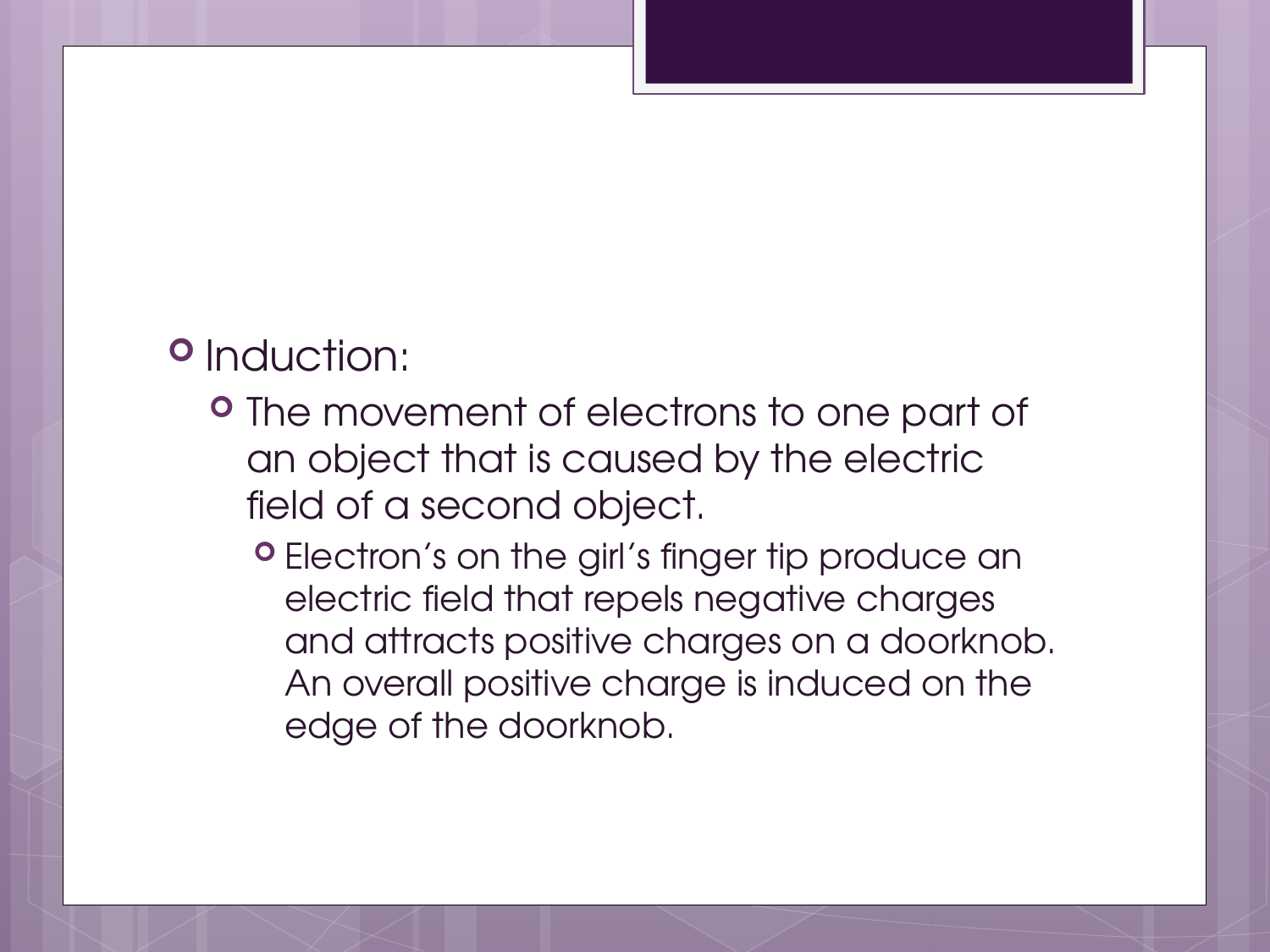

#
Induction:
The movement of electrons to one part of an object that is caused by the electric field of a second object.
Electron’s on the girl’s finger tip produce an electric field that repels negative charges and attracts positive charges on a doorknob. An overall positive charge is induced on the edge of the doorknob.